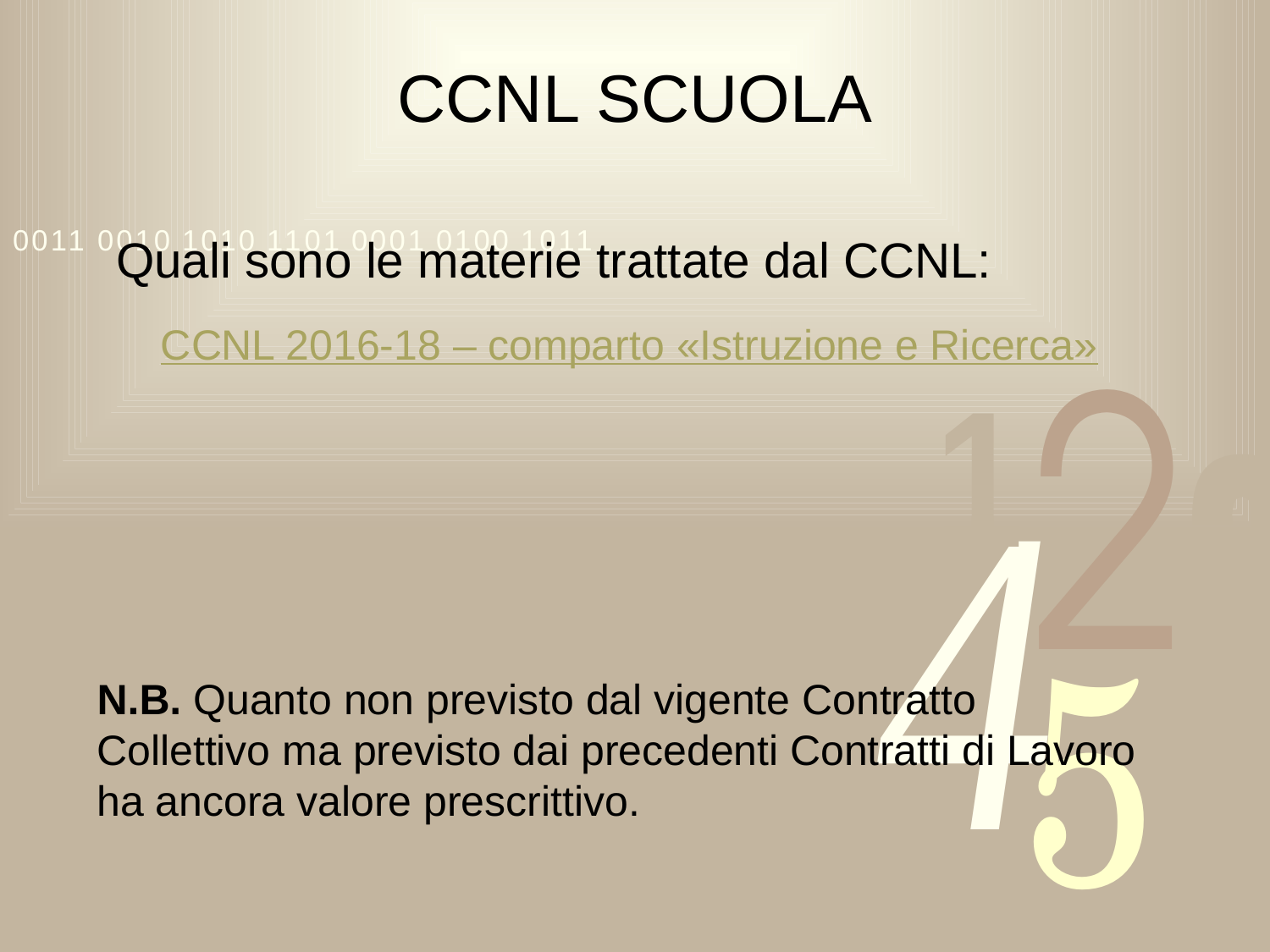

# CCNL SCUOLA
Quali sono le materie trattate dal CCNL:

CCNL 2016-18 – comparto «Istruzione e Ricerca»
N.B. Quanto non previsto dal vigente Contratto Collettivo ma previsto dai precedenti Contratti di Lavoro ha ancora valore prescrittivo.